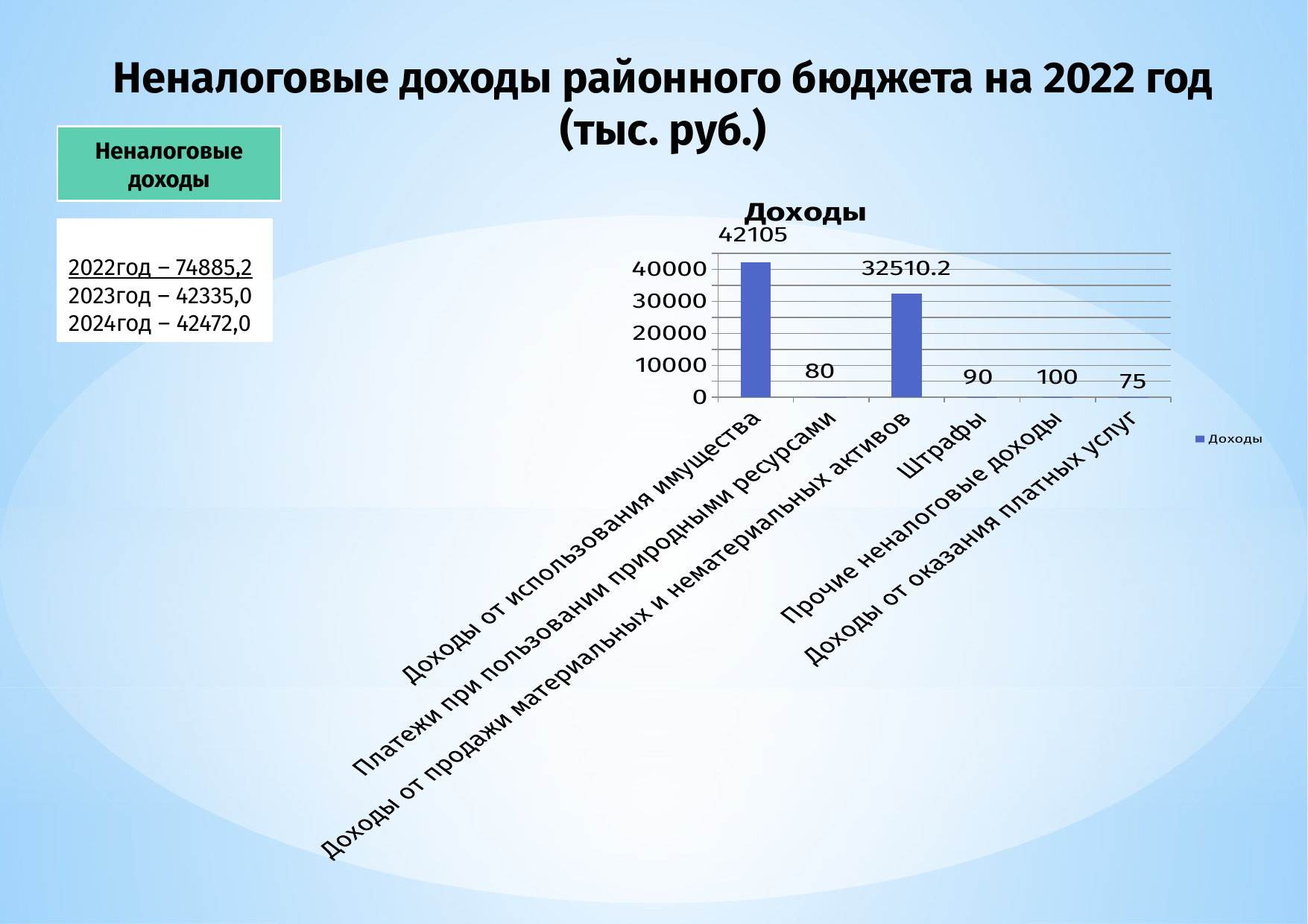

# Неналоговые доходы районного бюджета на 2022 год (тыс. руб.)
Неналоговые доходы

### Chart:

| Category | Доходы |
|---|---|
| Доходы от использования имущества | 42105.0 |
| Платежи при пользовании природными ресурсами | 80.0 |
| Доходы от продажи материальных и нематериальных активов | 32510.2 |
| Штрафы | 90.0 |
| Прочие неналоговые доходы | 100.0 |
| Доходы от оказания платных услуг | 75.0 |
2022год – 74885,2
2023год – 42335,0
2024год – 42472,0